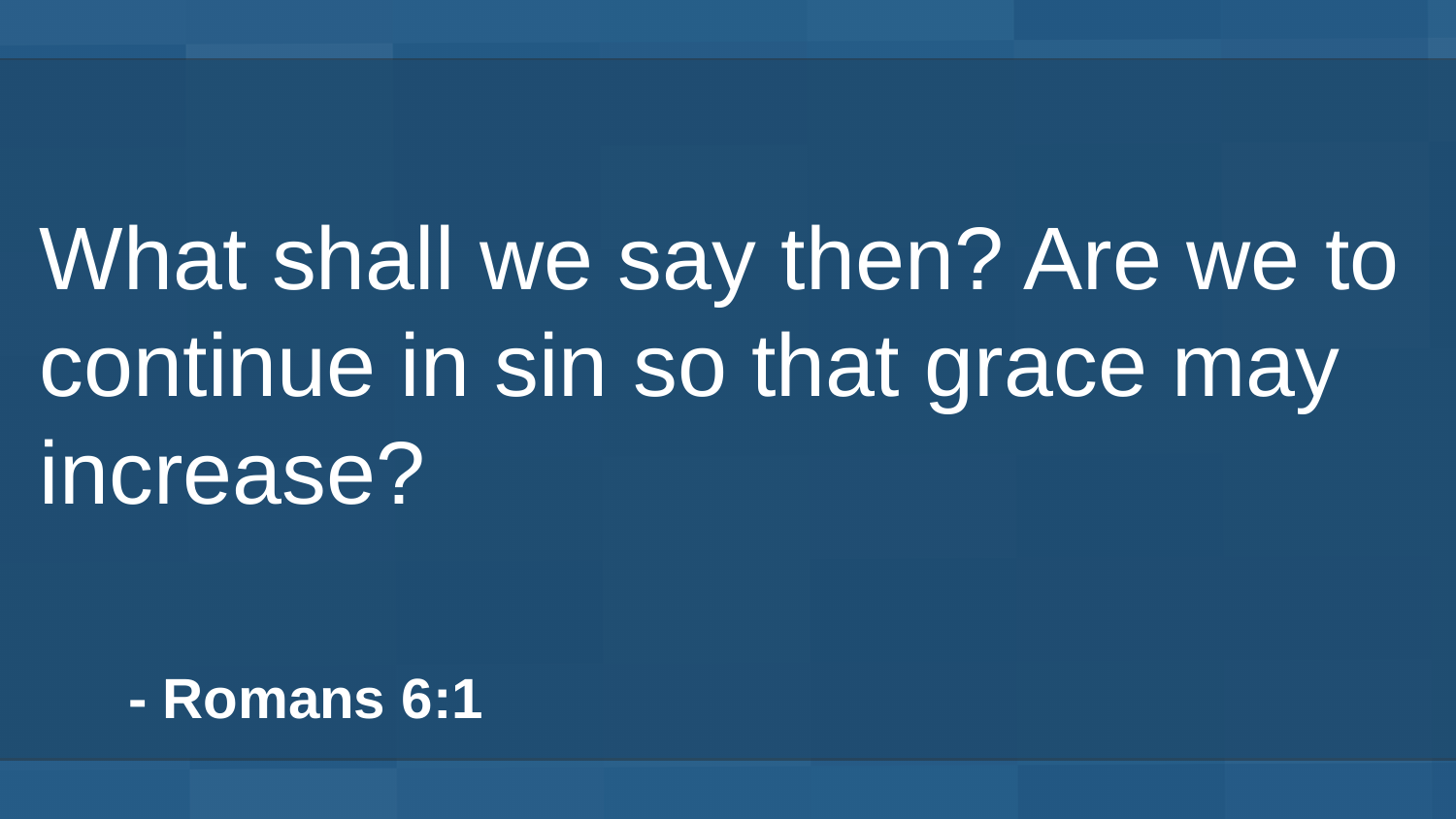

What shall we say then? Are we to continue in sin so that grace may increase?
- Romans 6:1